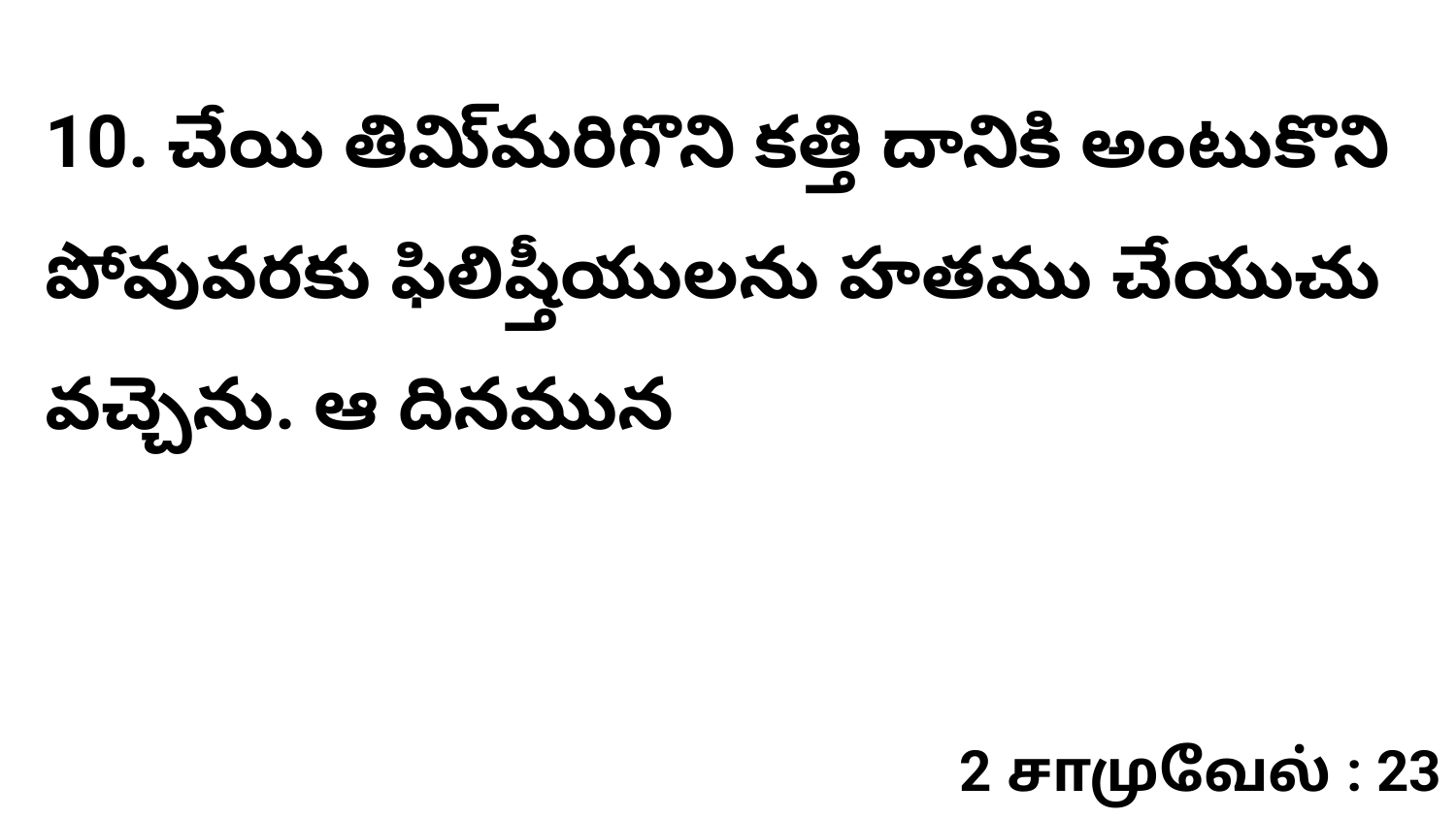

10. ​చేయి తివిు్మరిగొని కత్తి దానికి అంటుకొని పోవువరకు ఫిలిష్తీయులను హతము చేయుచు వచ్చెను. ఆ దినమున
2 சாமுவேல் : 23